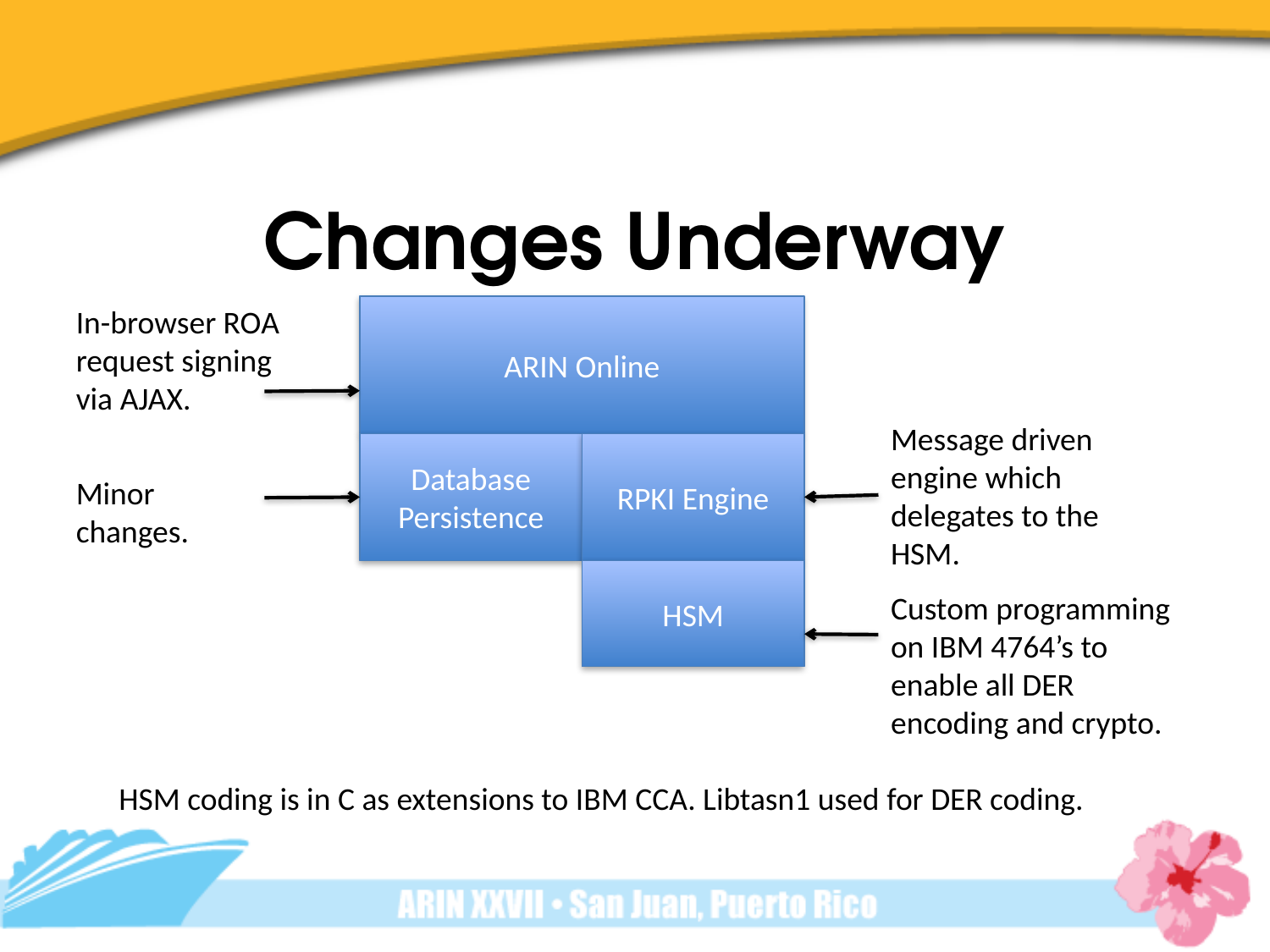

# Changes Underway
In-browser ROA request signing via AJAX.
ARIN Online
Message driven engine which delegates to the HSM.
Database Persistence
RPKI Engine
Minor
changes.
HSM
Custom programming on IBM 4764’s to enable all DER encoding and crypto.
HSM coding is in C as extensions to IBM CCA. Libtasn1 used for DER coding.